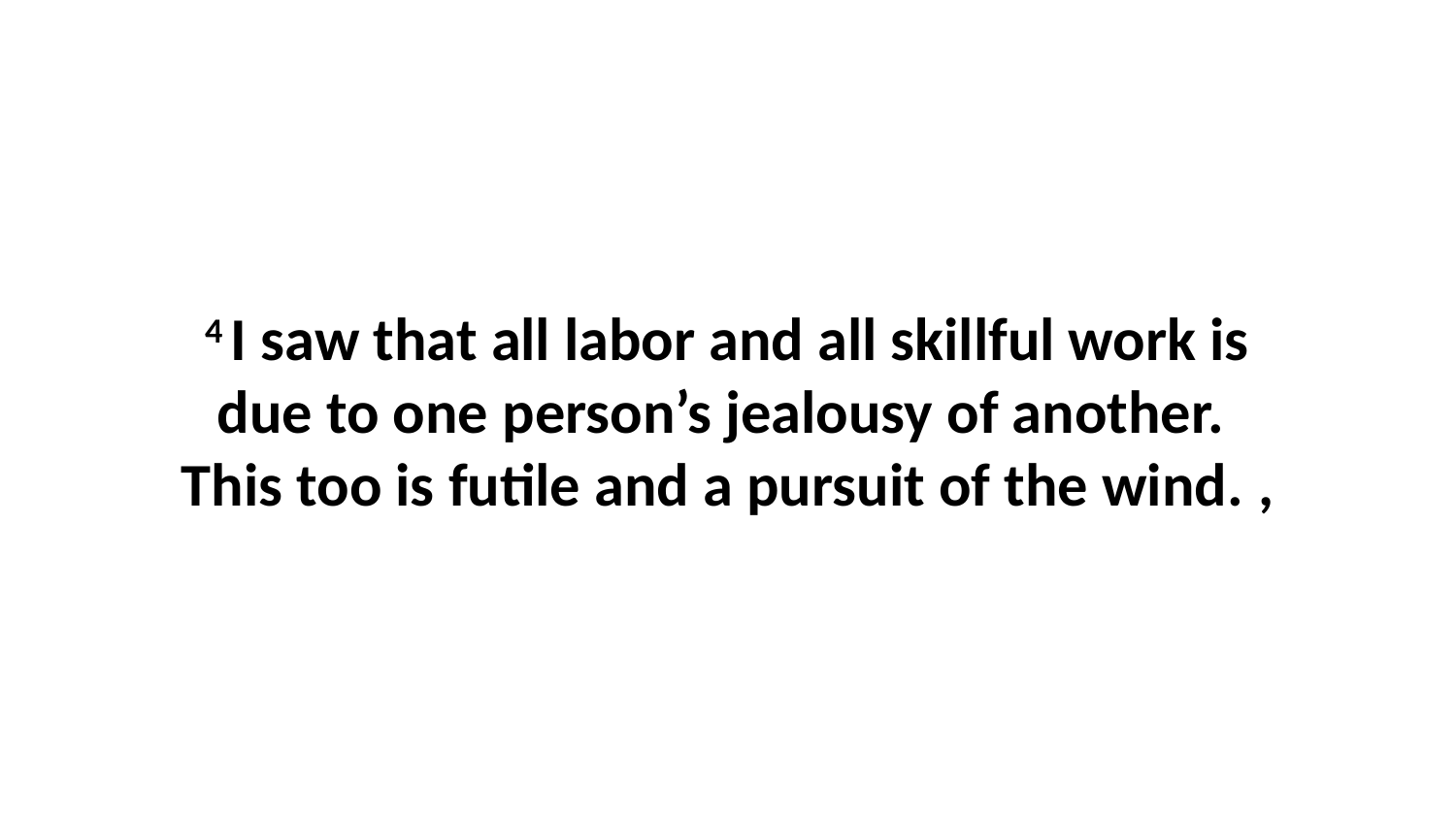

4 I saw that all labor and all skillful work is due to one person’s jealousy of another.  This too is futile and a pursuit of the wind. ,